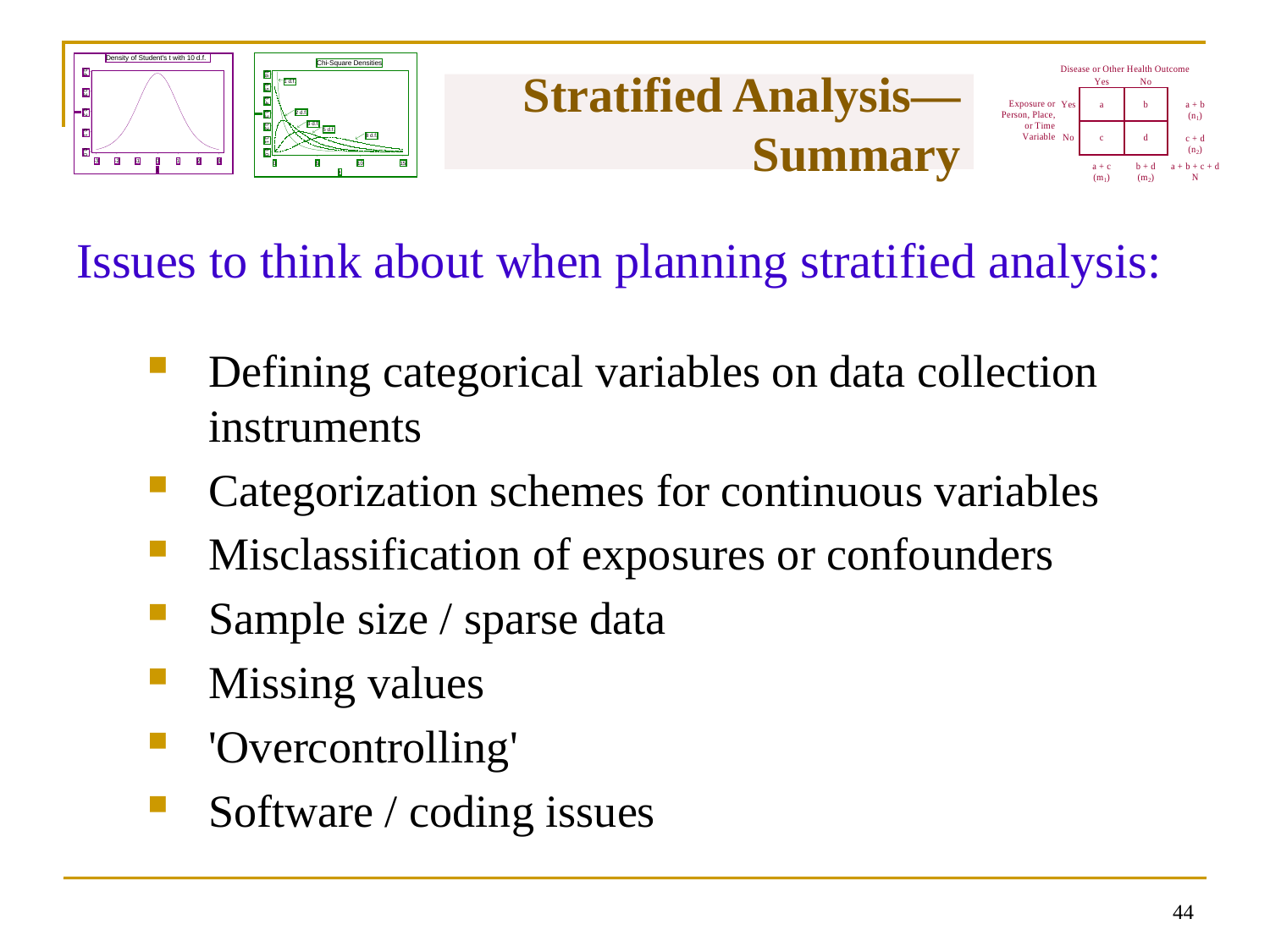

# Stratified Analysis—Summary
Issues to think about when planning stratified analysis:

Defining categorical variables on data collection instruments
Categorization schemes for continuous variables
Misclassification of exposures or confounders
Sample size / sparse data
Missing values
'Overcontrolling'
Software / coding issues
44